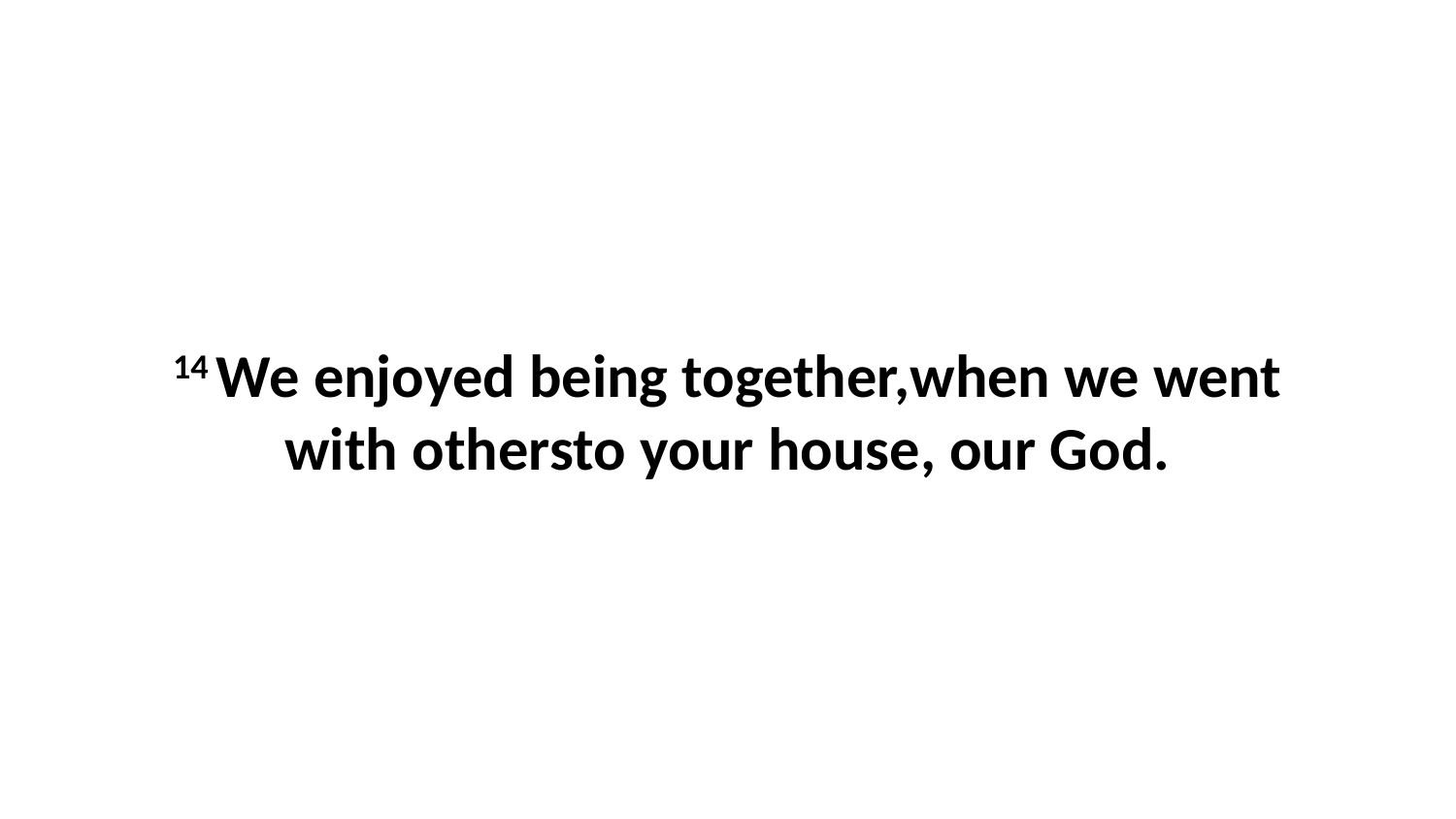

14 We enjoyed being together,when we went with othersto your house, our God.